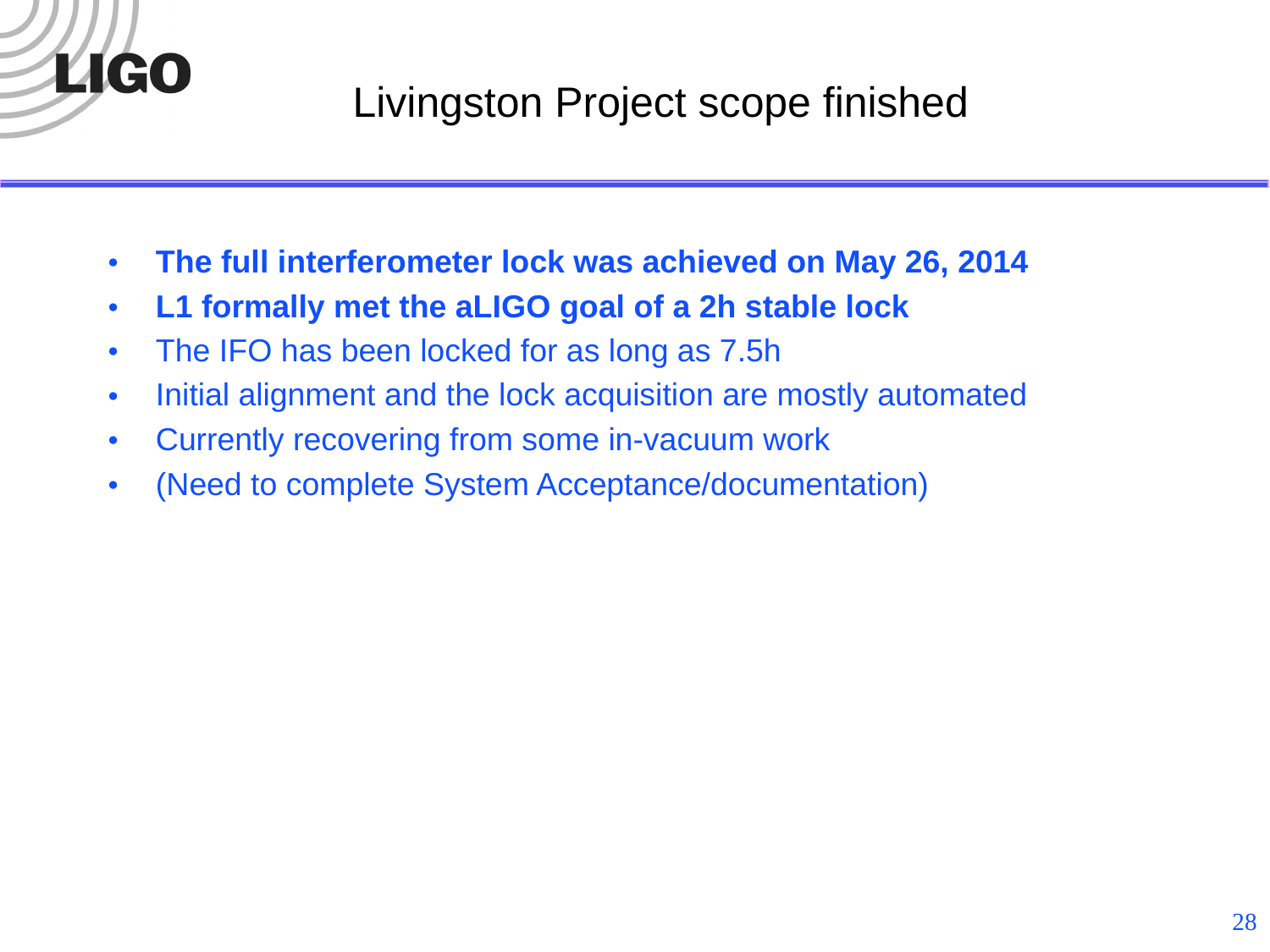

# Livingston Project scope finished

The full interferometer lock was achieved on May 26, 2014
L1 formally met the aLIGO goal of a 2h stable lock
The IFO has been locked for as long as 7.5h
Initial alignment and the lock acquisition are mostly automated
Currently recovering from some in-vacuum work
(Need to complete System Acceptance/documentation)
28